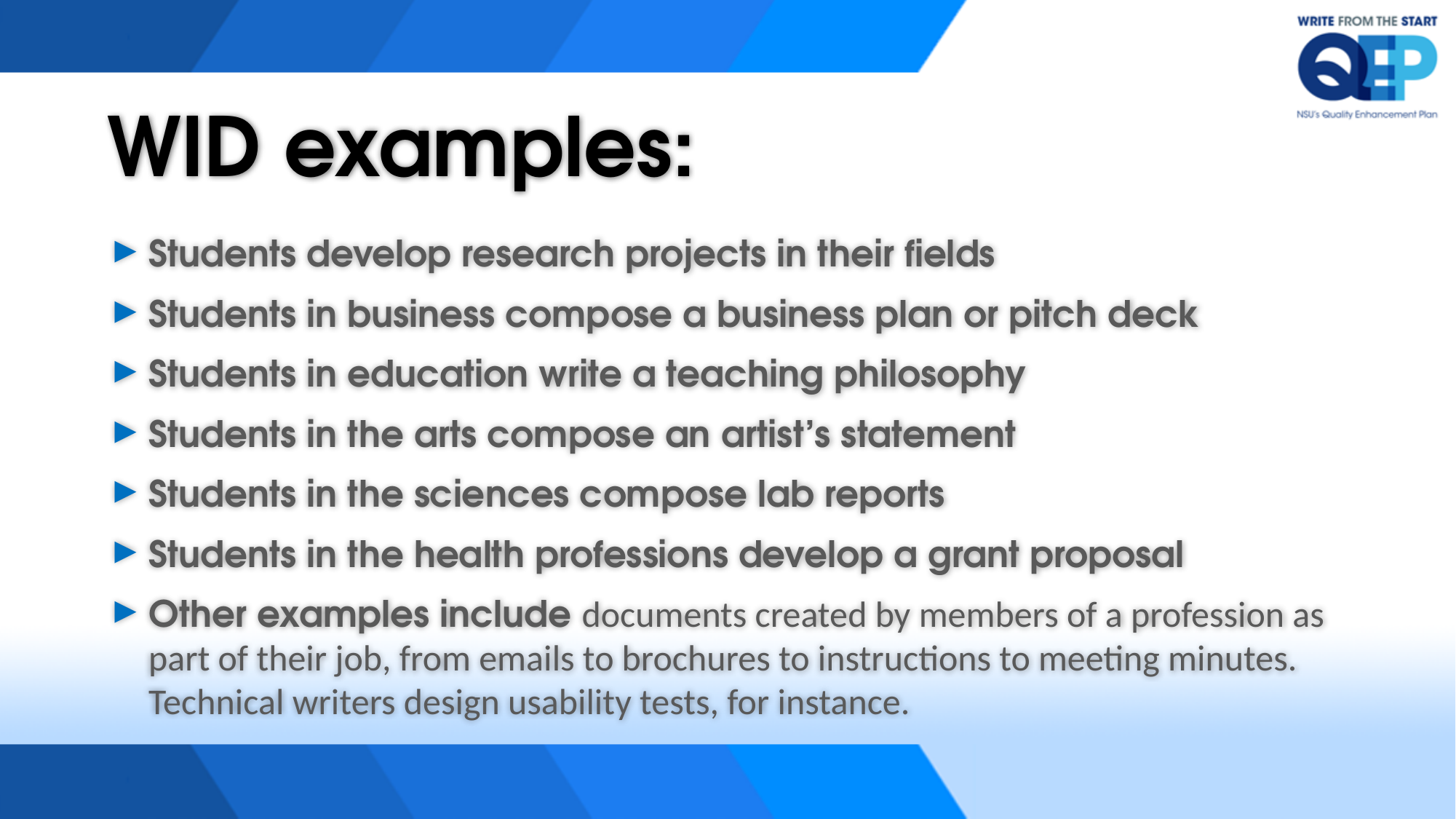

# WID examples:
Students develop research projects in their fields
Students in business compose a business plan or pitch deck
Students in education write a teaching philosophy
Students in the arts compose an artist’s statement
Students in the sciences compose lab reports
Students in the health professions develop a grant proposal
Other examples include documents created by members of a profession as part of their job, from emails to brochures to instructions to meeting minutes. Technical writers design usability tests, for instance.